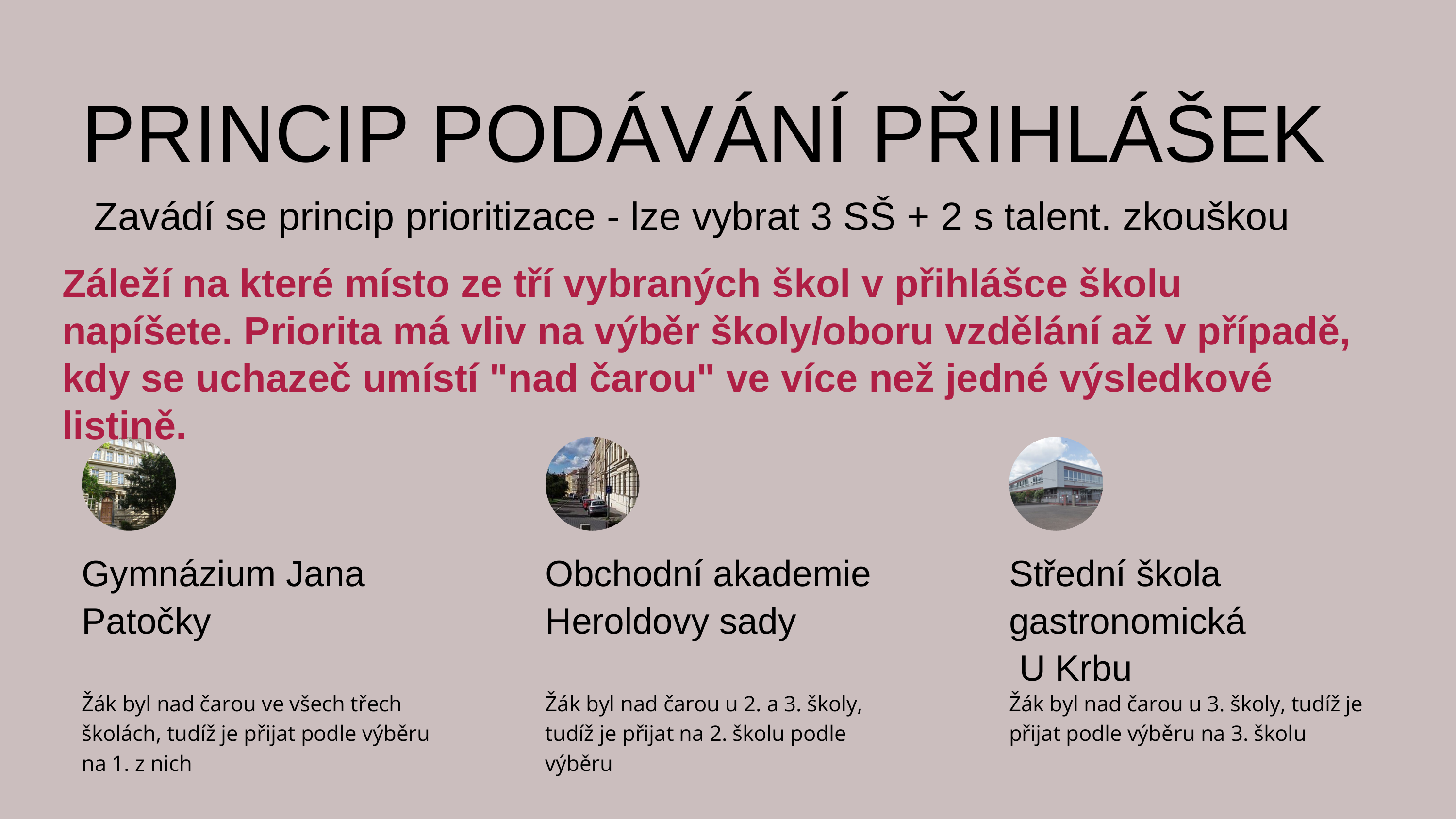

PRINCIP PODÁVÁNÍ PŘIHLÁŠEK
Zavádí se princip prioritizace - lze vybrat 3 SŠ + 2 s talent. zkouškou
Záleží na které místo ze tří vybraných škol v přihlášce školu napíšete. Priorita má vliv na výběr školy/oboru vzdělání až v případě, kdy se uchazeč umístí "nad čarou" ve více než jedné výsledkové listině.

Gymnázium Jana Patočky
Obchodní akademie Heroldovy sady
Střední škola gastronomická
 U Krbu
Žák byl nad čarou ve všech třech školách, tudíž je přijat podle výběru na 1. z nich
Žák byl nad čarou u 2. a 3. školy, tudíž je přijat na 2. školu podle výběru
Žák byl nad čarou u 3. školy, tudíž je přijat podle výběru na 3. školu